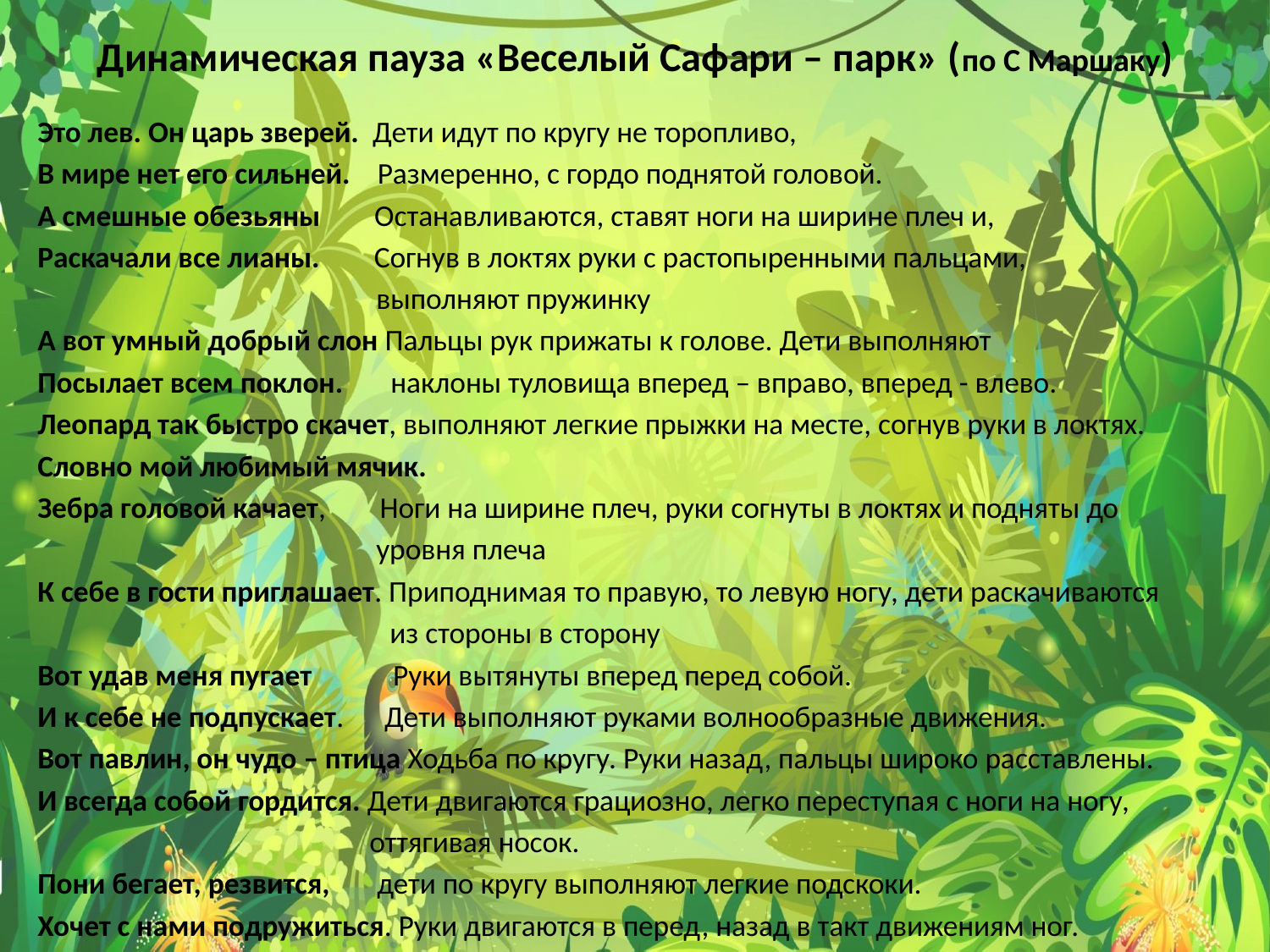

# Динамическая пауза «Веселый Сафари – парк» (по С Маршаку)
Это лев. Он царь зверей.  Дети идут по кругу не торопливо,
В мире нет его сильней.    Размеренно, с гордо поднятой головой.
А смешные обезьяны        Останавливаются, ставят ноги на ширине плеч и,
Раскачали все лианы.        Согнув в локтях руки с растопыренными пальцами,
                                                  выполняют пружинку
А вот умный добрый слон Пальцы рук прижаты к голове. Дети выполняют
Посылает всем поклон.       наклоны туловища вперед – вправо, вперед - влево.
Леопард так быстро скачет, выполняют легкие прыжки на месте, согнув руки в локтях.
Словно мой любимый мячик.
Зебра головой качает,        Ноги на ширине плеч, руки согнуты в локтях и подняты до
                                                  уровня плеча
К себе в гости приглашает. Приподнимая то правую, то левую ногу, дети раскачиваются
                                                    из стороны в сторону
Вот удав меня пугает            Руки вытянуты вперед перед собой.
И к себе не подпускает.      Дети выполняют руками волнообразные движения.
Вот павлин, он чудо – птица Ходьба по кругу. Руки назад, пальцы широко расставлены.
И всегда собой гордится. Дети двигаются грациозно, легко переступая с ноги на ногу,
                                                 оттягивая носок.
Пони бегает, резвится,       дети по кругу выполняют легкие подскоки.
Хочет с нами подружиться. Руки двигаются в перед, назад в такт движениям ног.